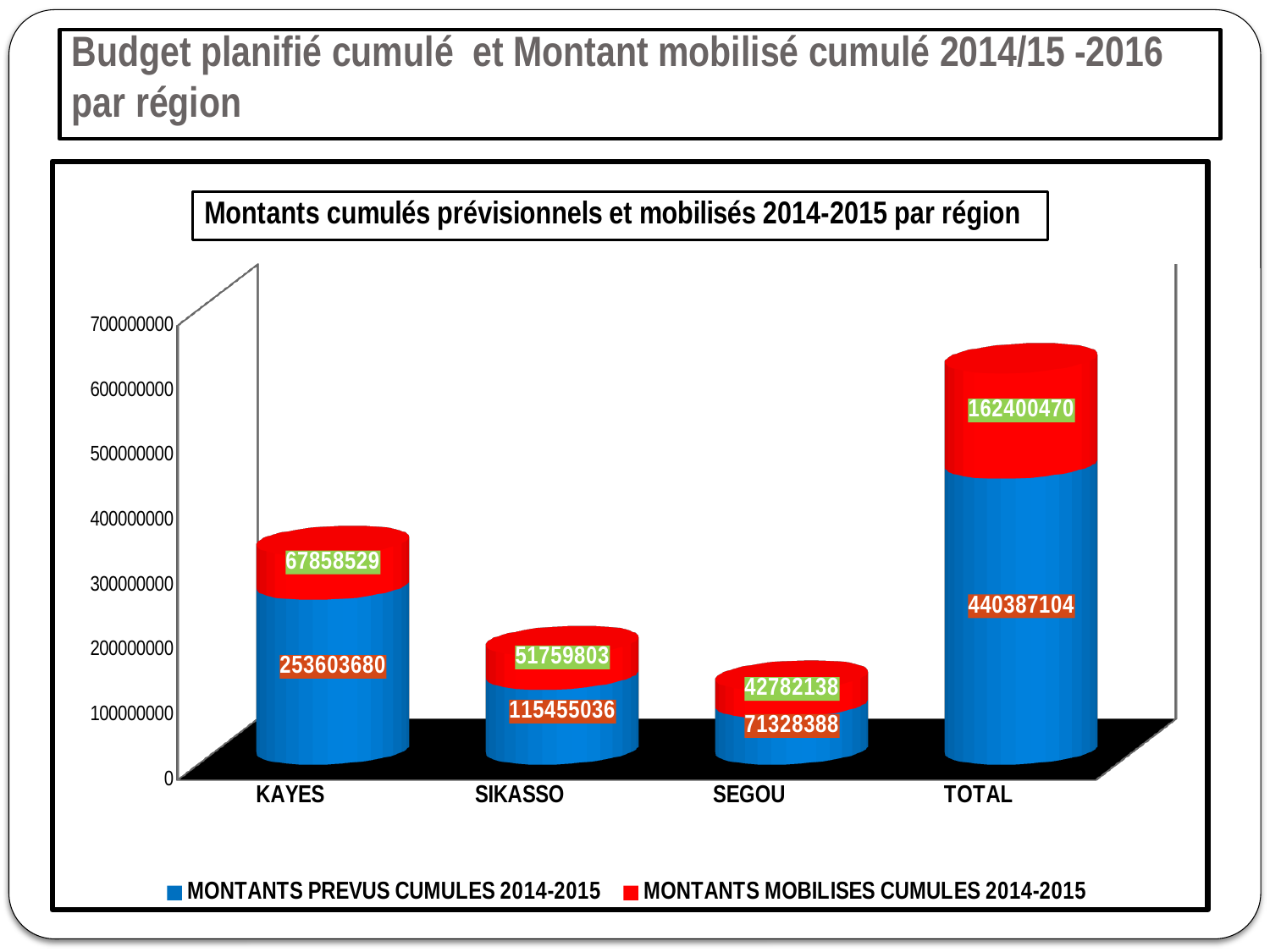

# Budget planifié cumulé  et Montant mobilisé cumulé 2014/15 -2016 par région

[unsupported chart]